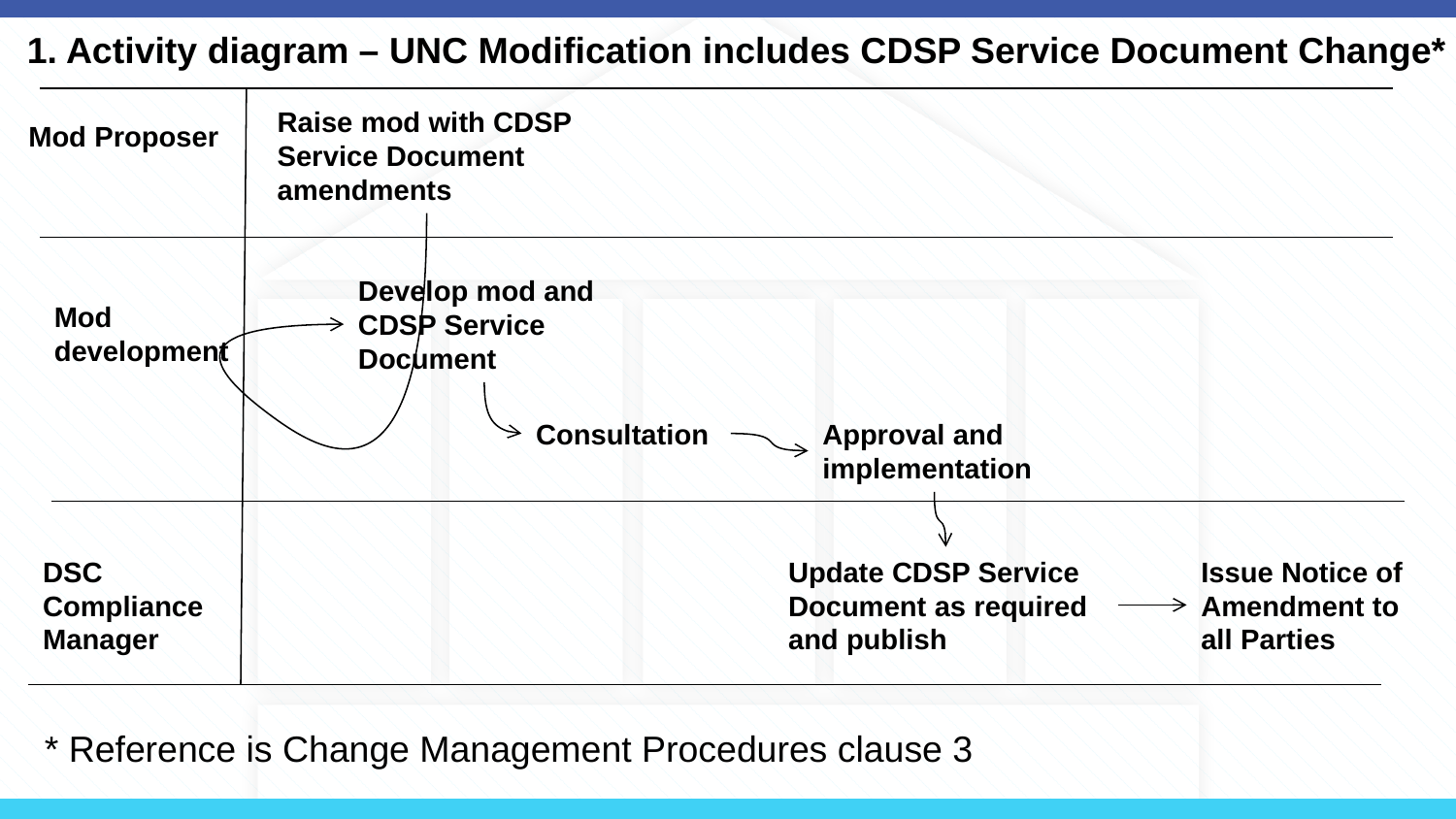

1. Activity diagram – UNC Modification includes CDSP Service Document Change*
Raise mod with CDSP Service Document amendments
Mod Proposer
Develop mod and CDSP Service Document
Mod development
Consultation
Approval and implementation
DSC Compliance Manager
Update CDSP Service Document as required and publish
Issue Notice of Amendment to all Parties
* Reference is Change Management Procedures clause 3